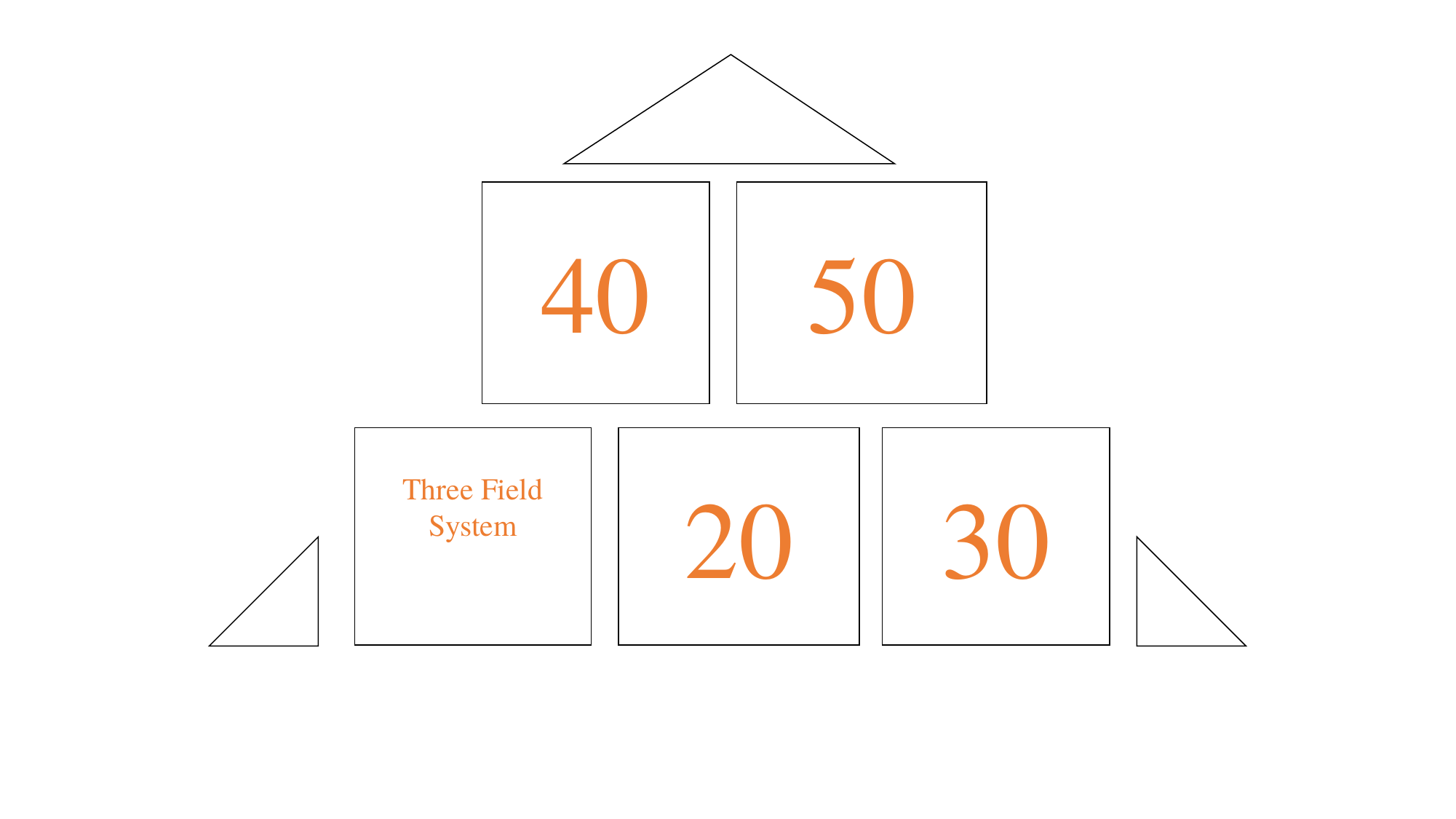

40

50

Three Field System

20

30